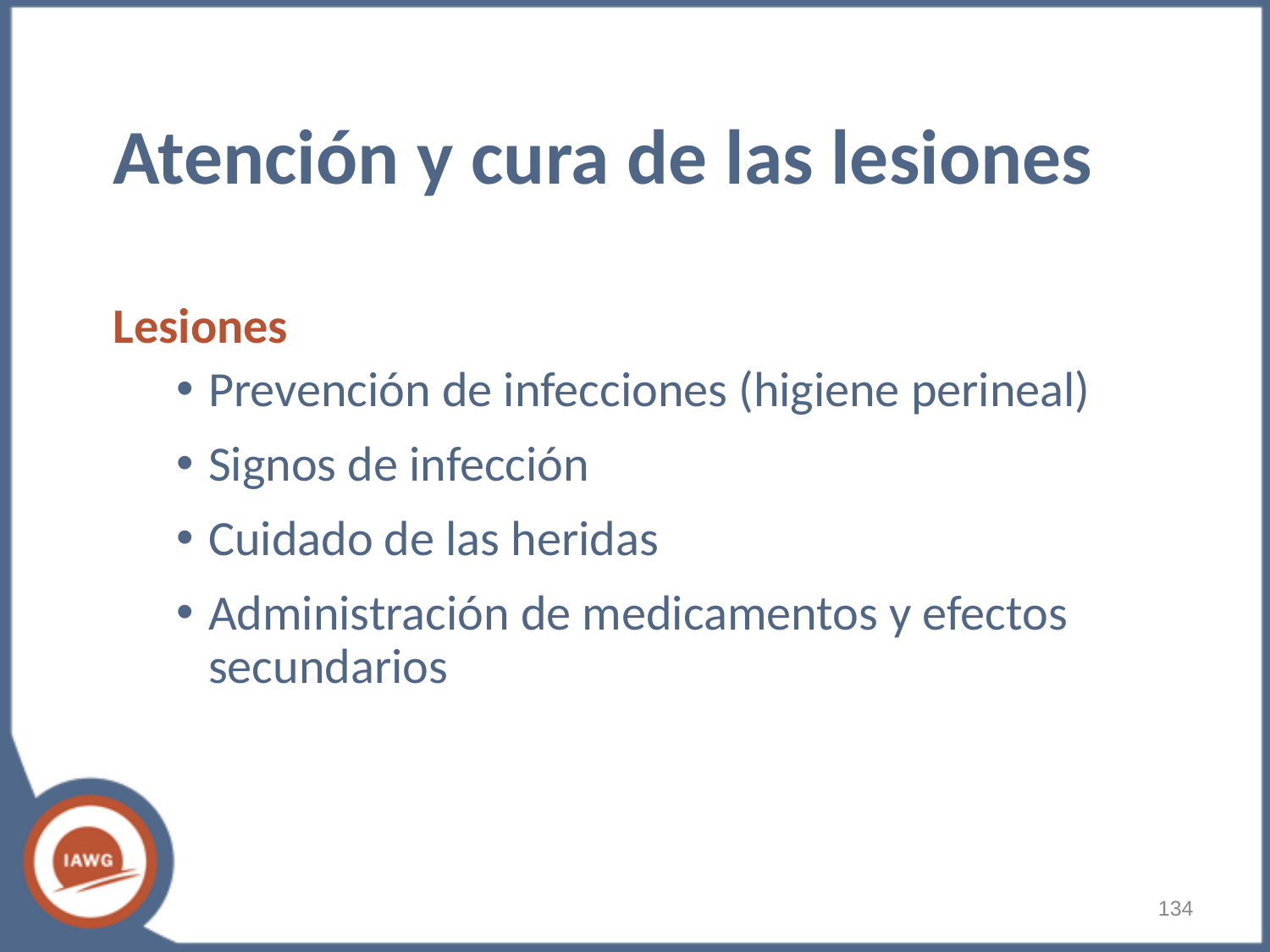

# Atención y cura de las lesiones

Lesiones
Prevención de infecciones (higiene perineal)
Signos de infección
Cuidado de las heridas
Administración de medicamentos y efectos secundarios
134